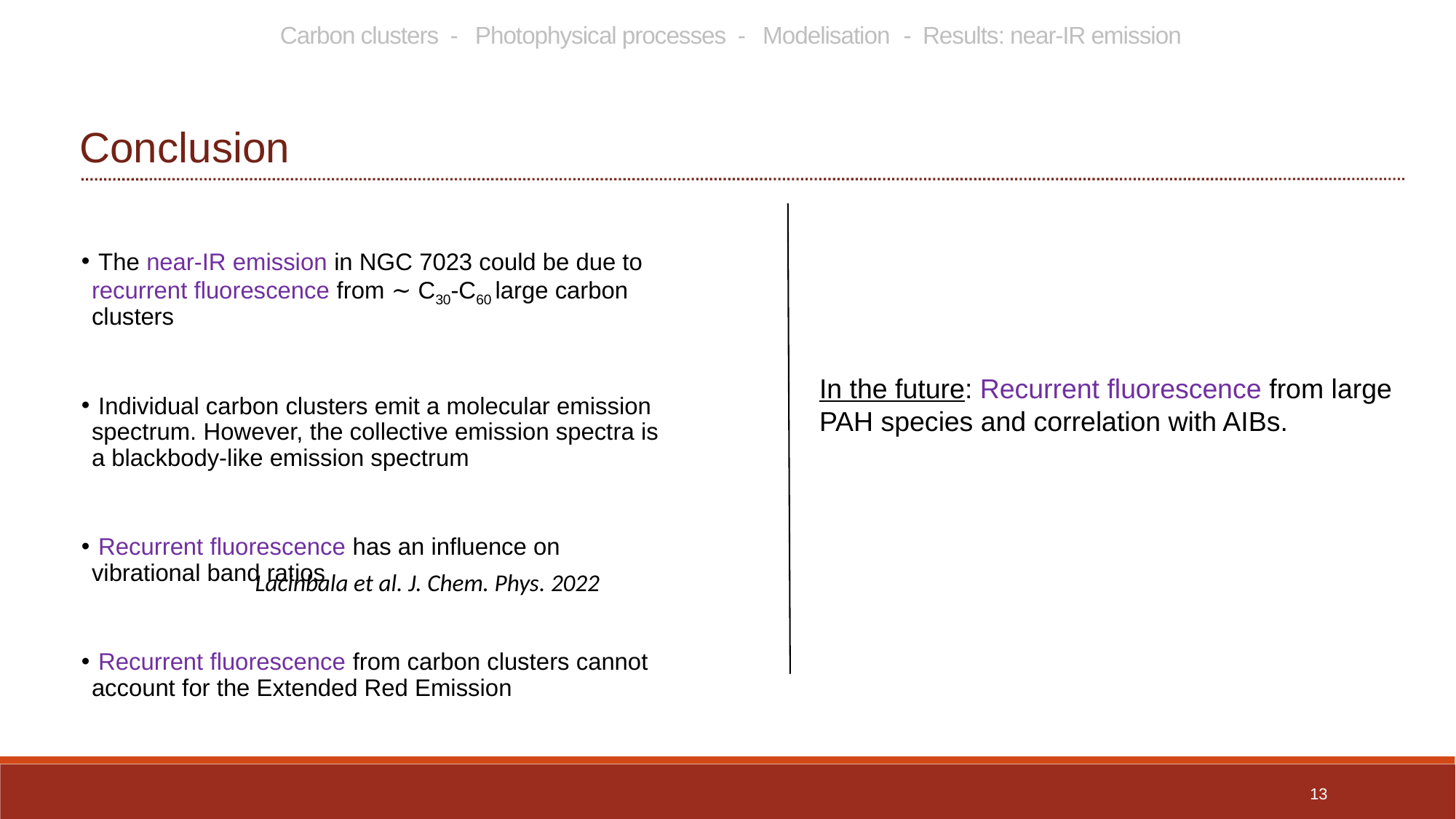

Carbon clusters  -   Photophysical processes  -   Modelisation  -  Results: near-IR emission
Conclusion

 The near-IR emission in NGC 7023 could be due to recurrent fluorescence from ~ C30-C60 large carbon clusters

 Individual carbon clusters emit a molecular emission spectrum. However, the collective emission spectra is a blackbody-like emission spectrum

 Recurrent fluorescence has an influence on vibrational band ratios

 Recurrent fluorescence from carbon clusters cannot account for the Extended Red Emission

In the future: Recurrent fluorescence from large PAH species and correlation with AIBs.

Lacinbala et al. J. Chem. Phys. 2022
13